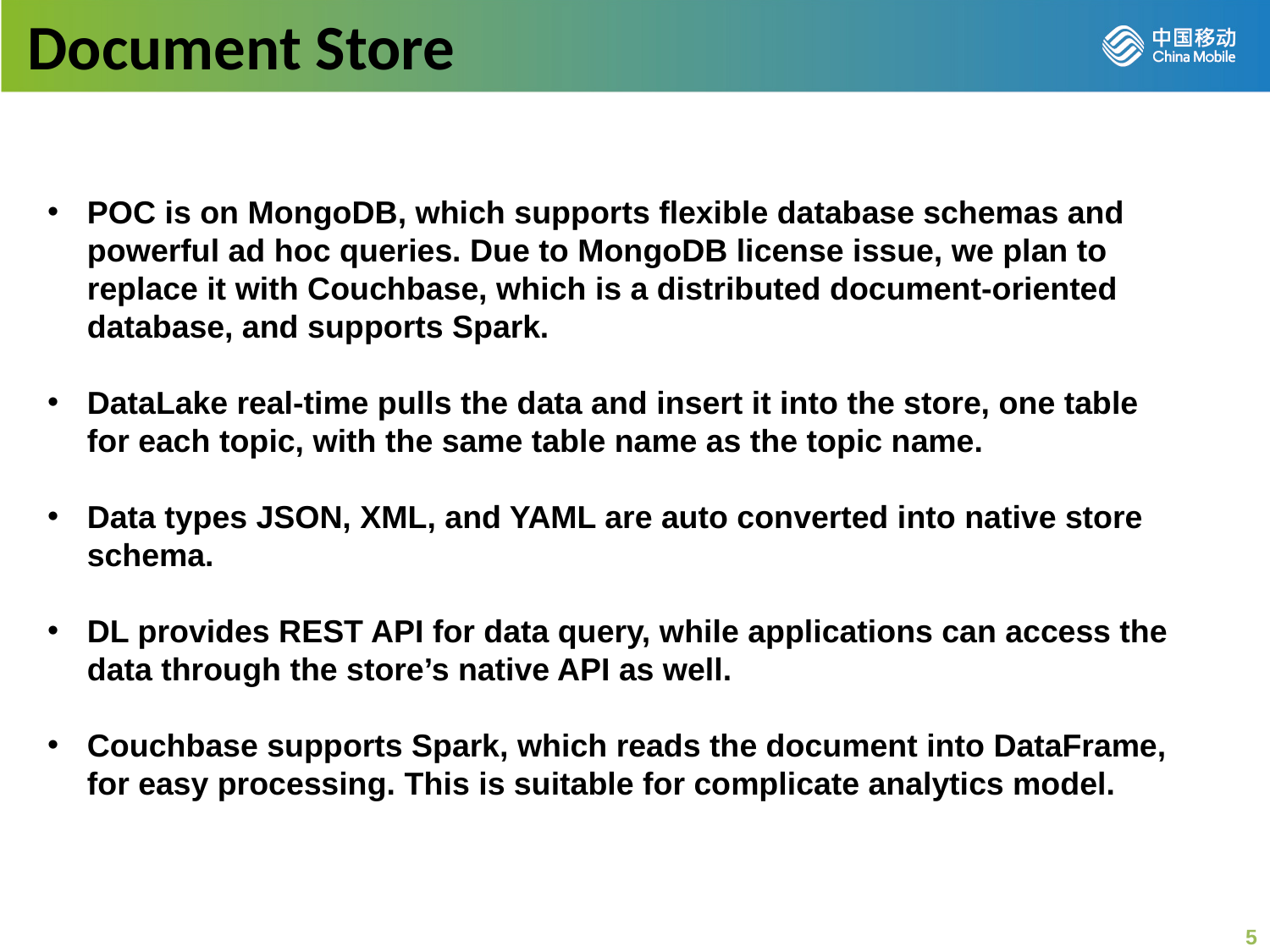

Document Store
POC is on MongoDB, which supports flexible database schemas and powerful ad hoc queries. Due to MongoDB license issue, we plan to replace it with Couchbase, which is a distributed document-oriented database, and supports Spark.

DataLake real-time pulls the data and insert it into the store, one table for each topic, with the same table name as the topic name.

Data types JSON, XML, and YAML are auto converted into native store  schema.

DL provides REST API for data query, while applications can access the data through the store’s native API as well.

Couchbase supports Spark, which reads the document into DataFrame, for easy processing. This is suitable for complicate analytics model.